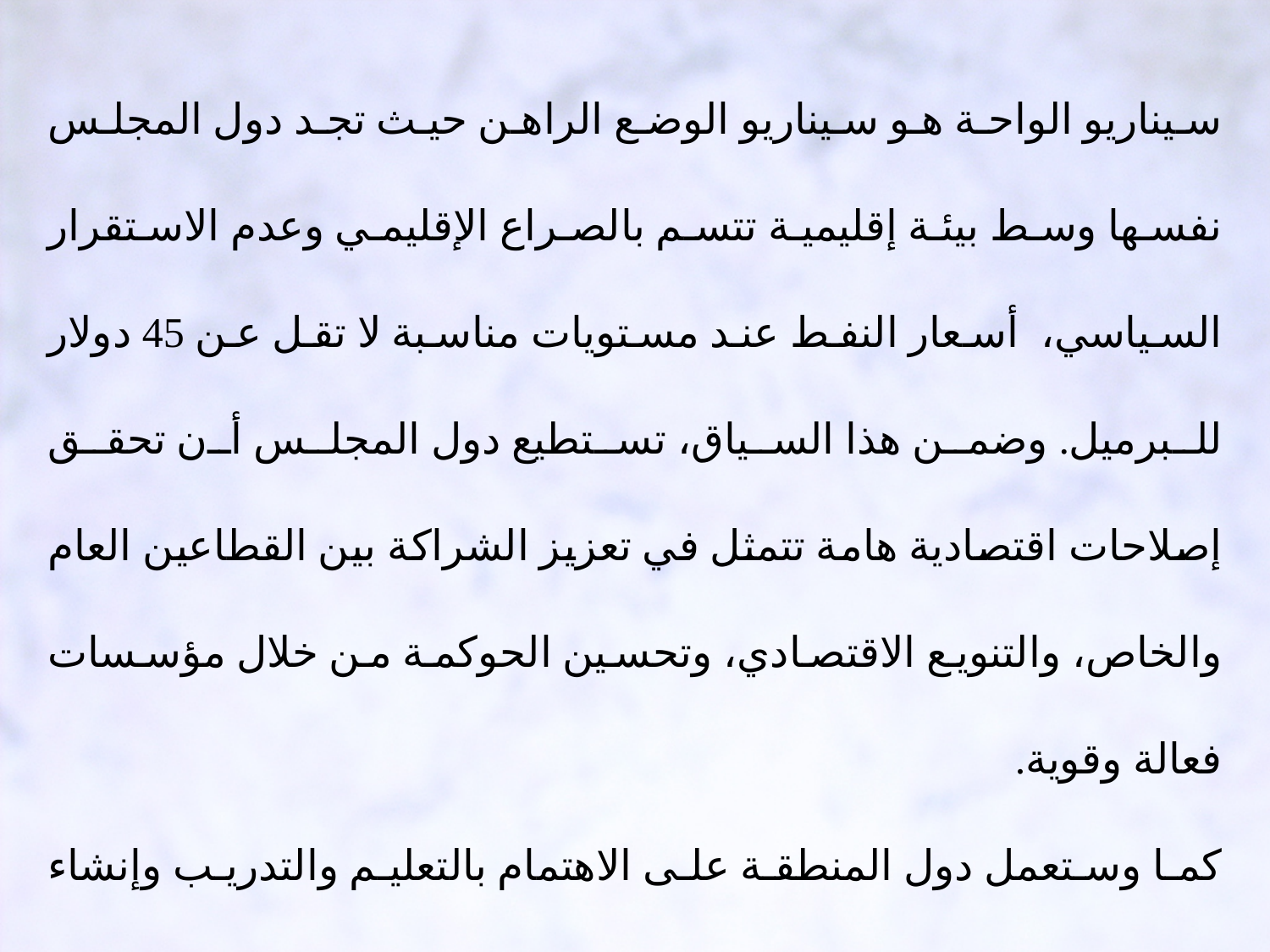

سيناريو الواحة هو سيناريو الوضع الراهن حيث تجد دول المجلس نفسها وسط بيئة إقليمية تتسم بالصراع الإقليمي وعدم الاستقرار السياسي،  أسعار النفط عند مستويات مناسبة لا تقل عن 45 دولار للبرميل. وضمن هذا السياق، تستطيع دول المجلس أن تحقق إصلاحات اقتصادية هامة تتمثل في تعزيز الشراكة بين القطاعين العام والخاص، والتنويع الاقتصادي، وتحسين الحوكمة من خلال مؤسسات فعالة وقوية.
كما وستعمل دول المنطقة على الاهتمام بالتعليم والتدريب وإنشاء المؤسسات اللازمة لذلك لسد العجز في فجوة المهارات . كما ستحقق هذه الدول نمواً اقتصادياً حقيقياً في حدود 5% مع الأخذ في الاعتبار أن النفط سيستمر كمصدر رئيسي لدخل ميزانيات الدول.